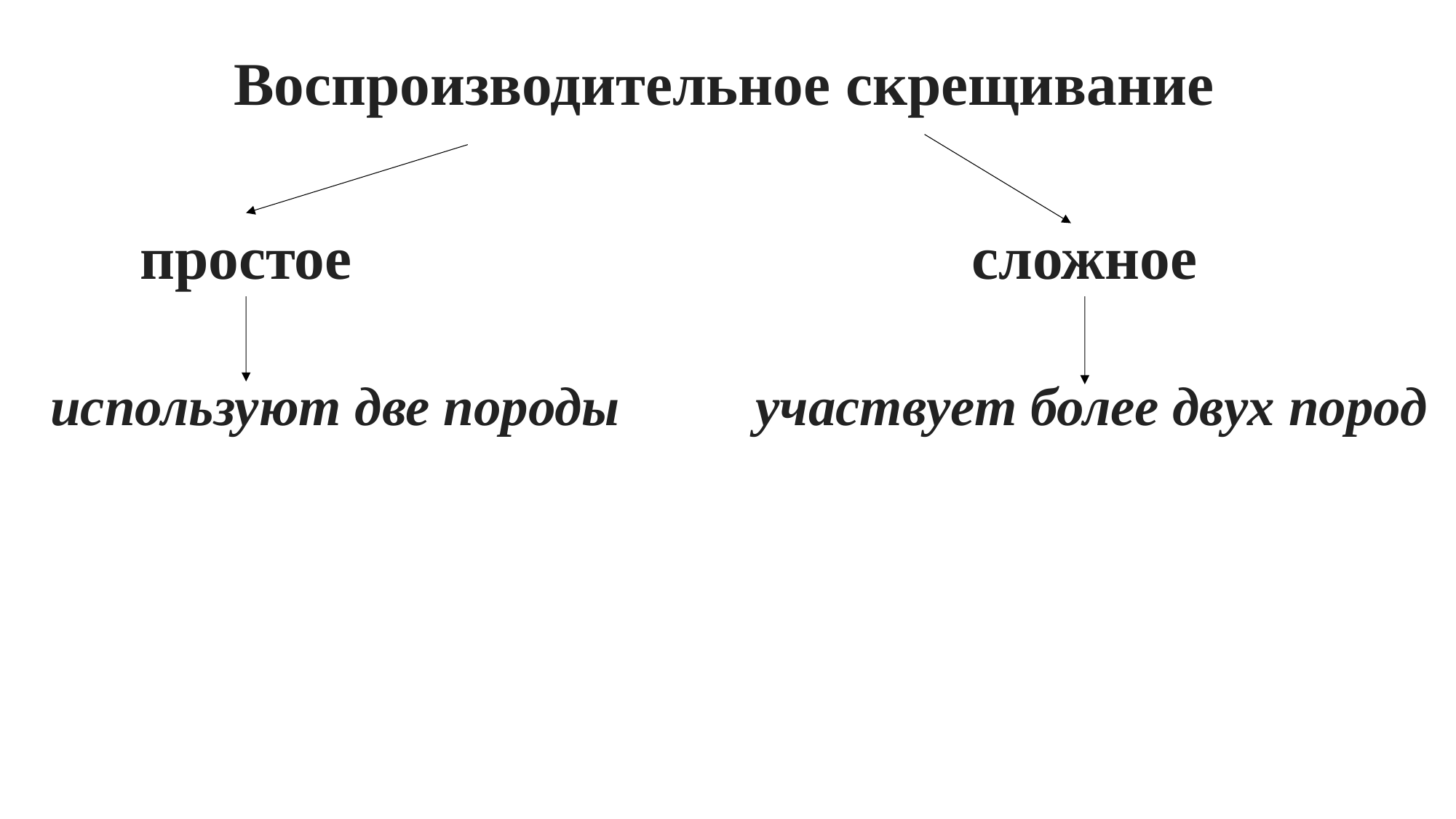

Воспроизводительное скрещивание
простое
сложное
используют две породы
участвует более двух пород